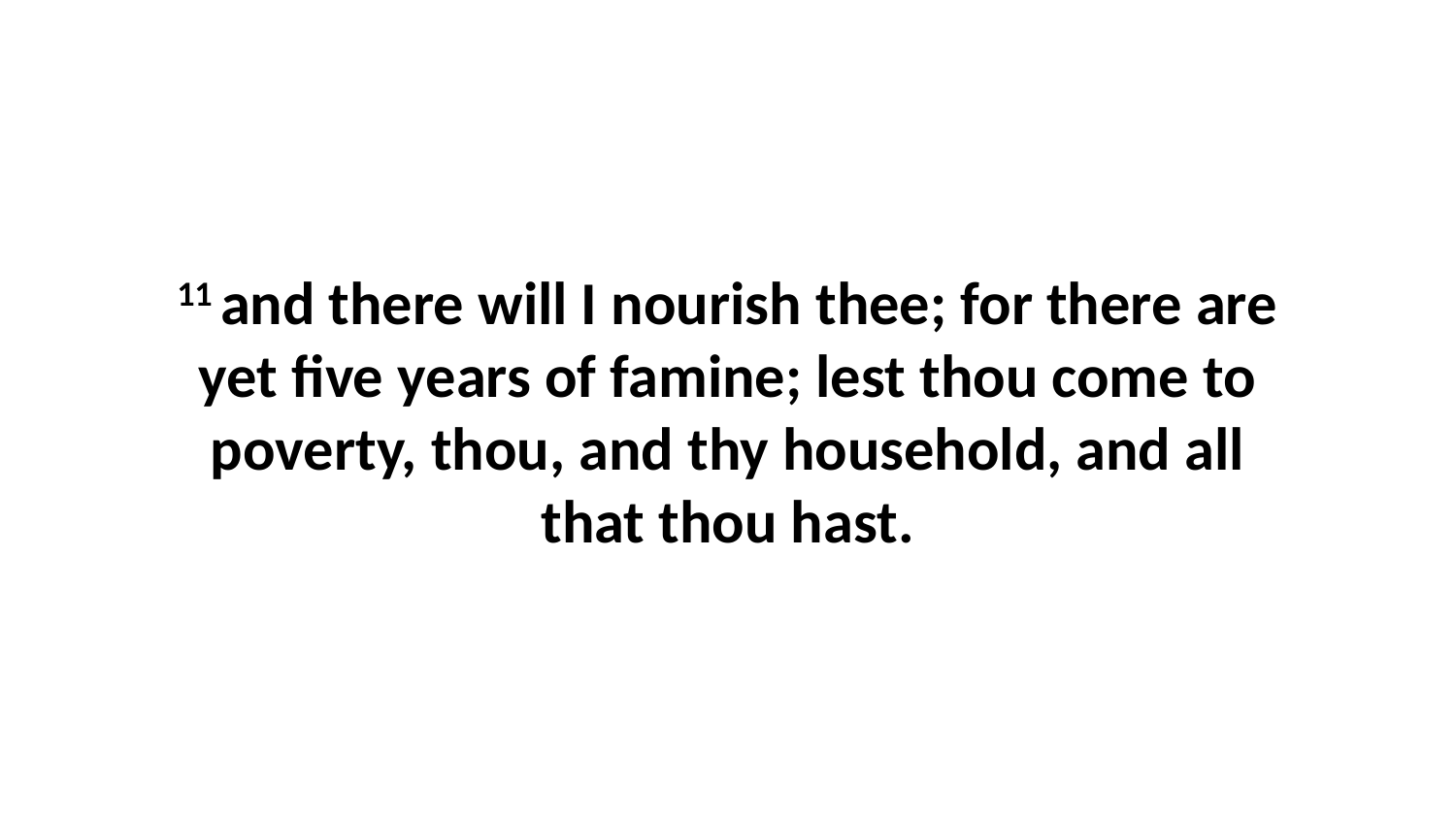

11 and there will I nourish thee; for there are yet five years of famine; lest thou come to poverty, thou, and thy household, and all that thou hast.